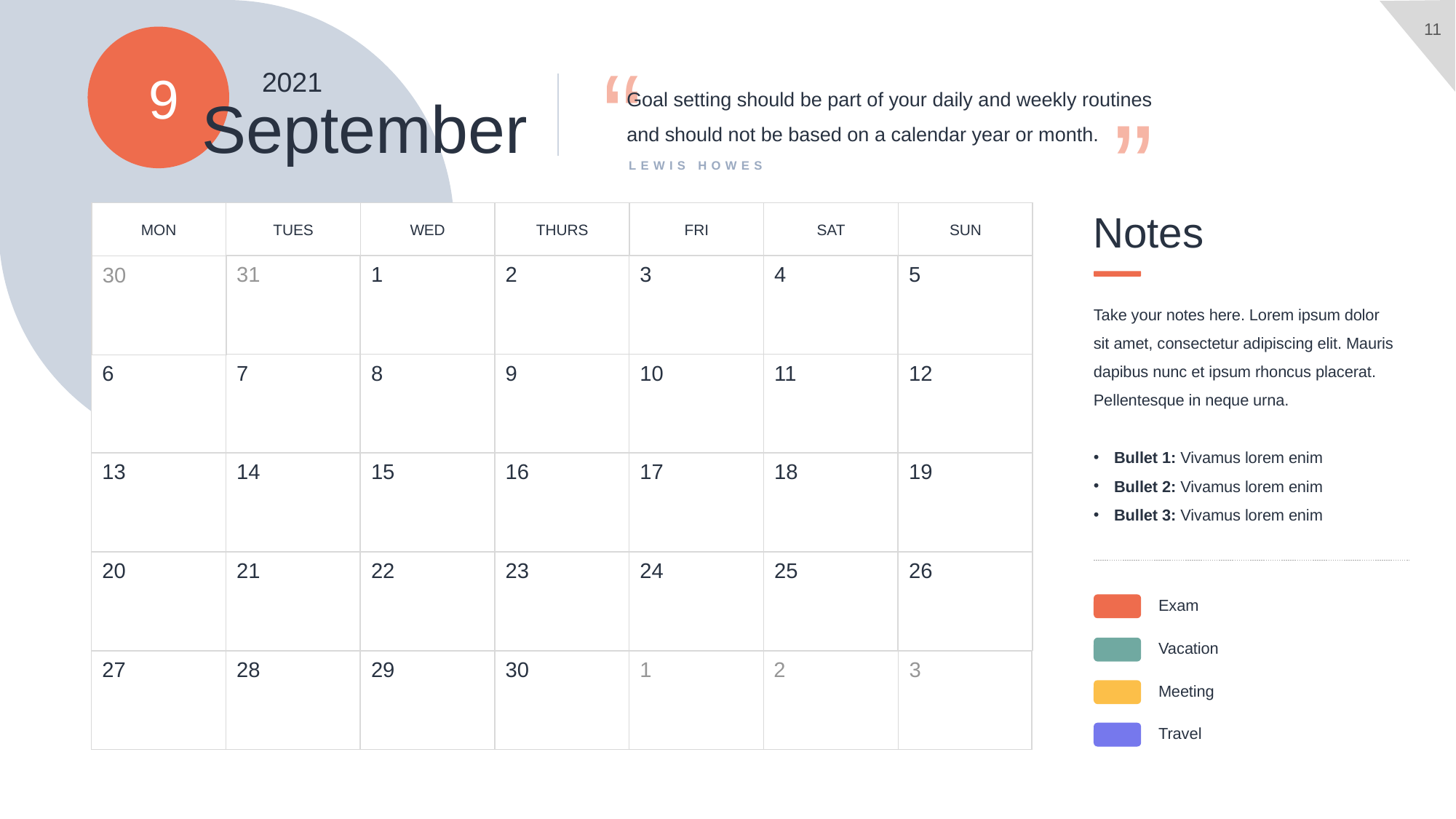

9
“
“
2021
Goal setting should be part of your daily and weekly routines and should not be based on a calendar year or month.
September
LEWIS HOWES
Notes
MON
TUES
WED
THURS
FRI
SAT
SUN
2
31
1
3
4
5
30
6
9
10
11
12
7
8
13
16
14
15
17
18
19
20
23
24
25
26
21
22
27
30
28
29
1
2
3

Take your notes here. Lorem ipsum dolor sit amet, consectetur adipiscing elit. Mauris dapibus nunc et ipsum rhoncus placerat. Pellentesque in neque urna.

Bullet 1: Vivamus lorem enim
Bullet 2: Vivamus lorem enim
Bullet 3: Vivamus lorem enim

Exam

Vacation

Meeting

Travel